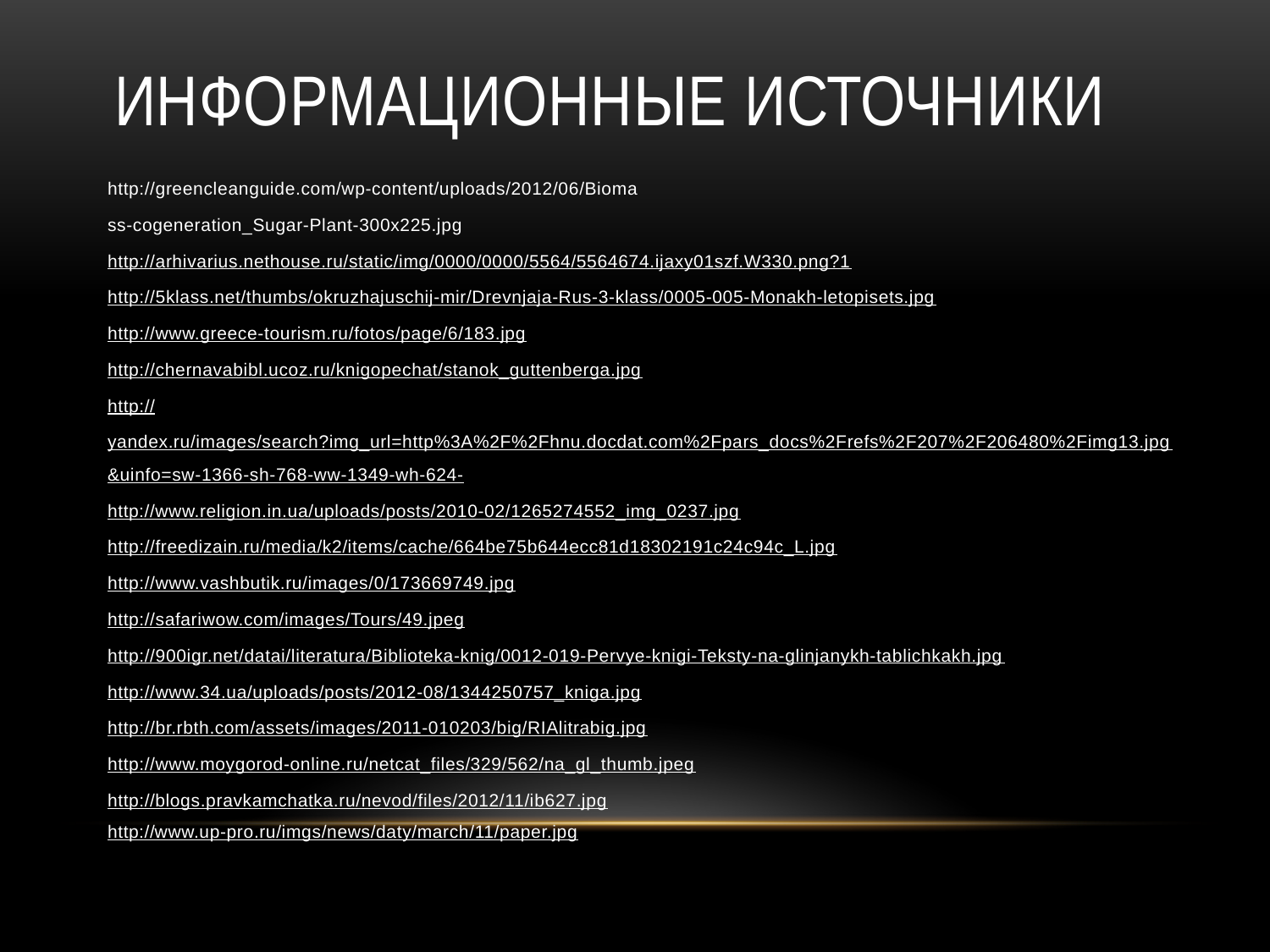

# ИНФОРМАЦИОННЫЕ ИСТОЧНИКИ
http://greencleanguide.com/wp-content/uploads/2012/06/Bioma
ss-cogeneration_Sugar-Plant-300x225.jpg
http://arhivarius.nethouse.ru/static/img/0000/0000/5564/5564674.ijaxy01szf.W330.png?1
http://5klass.net/thumbs/okruzhajuschij-mir/Drevnjaja-Rus-3-klass/0005-005-Monakh-letopisets.jpg
http://www.greece-tourism.ru/fotos/page/6/183.jpg
http://chernavabibl.ucoz.ru/knigopechat/stanok_guttenberga.jpg
http://yandex.ru/images/search?img_url=http%3A%2F%2Fhnu.docdat.com%2Fpars_docs%2Frefs%2F207%2F206480%2Fimg13.jpg&uinfo=sw-1366-sh-768-ww-1349-wh-624-http://www.religion.in.ua/uploads/posts/2010-02/1265274552_img_0237.jpg
http://freedizain.ru/media/k2/items/cache/664be75b644ecc81d18302191c24c94c_L.jpg
http://www.vashbutik.ru/images/0/173669749.jpg
http://safariwow.com/images/Tours/49.jpeg
http://900igr.net/datai/literatura/Biblioteka-knig/0012-019-Pervye-knigi-Teksty-na-glinjanykh-tablichkakh.jpg
http://www.34.ua/uploads/posts/2012-08/1344250757_kniga.jpg
http://br.rbth.com/assets/images/2011-010203/big/RIAlitrabig.jpg
http://www.moygorod-online.ru/netcat_files/329/562/na_gl_thumb.jpeg
http://blogs.pravkamchatka.ru/nevod/files/2012/11/ib627.jpg
http://www.up-pro.ru/imgs/news/daty/march/11/paper.jpg